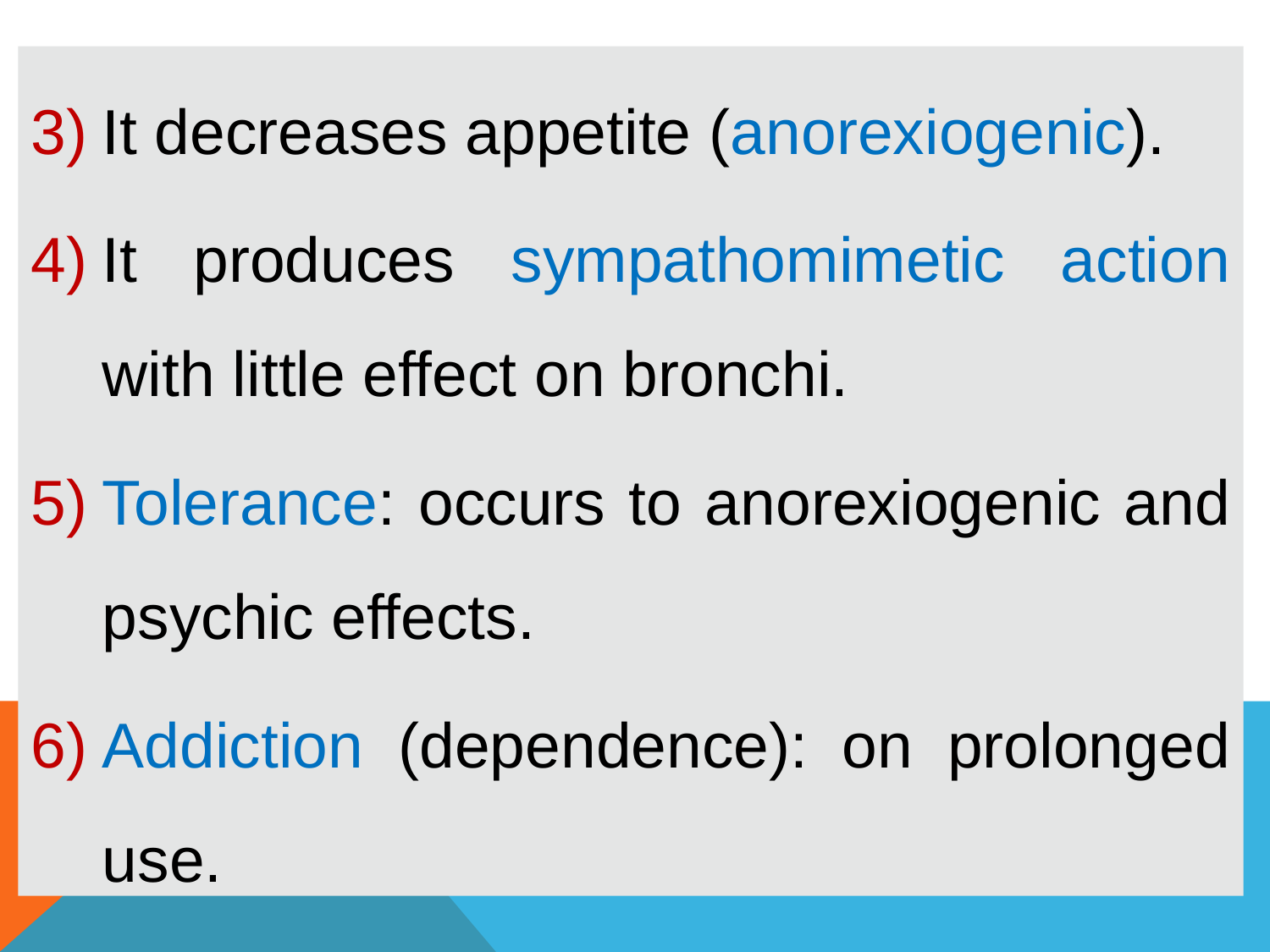

It decreases appetite (anorexiogenic).
It produces sympathomimetic action with little effect on bronchi.
Tolerance: occurs to anorexiogenic and psychic effects.
Addiction (dependence): on prolonged use.